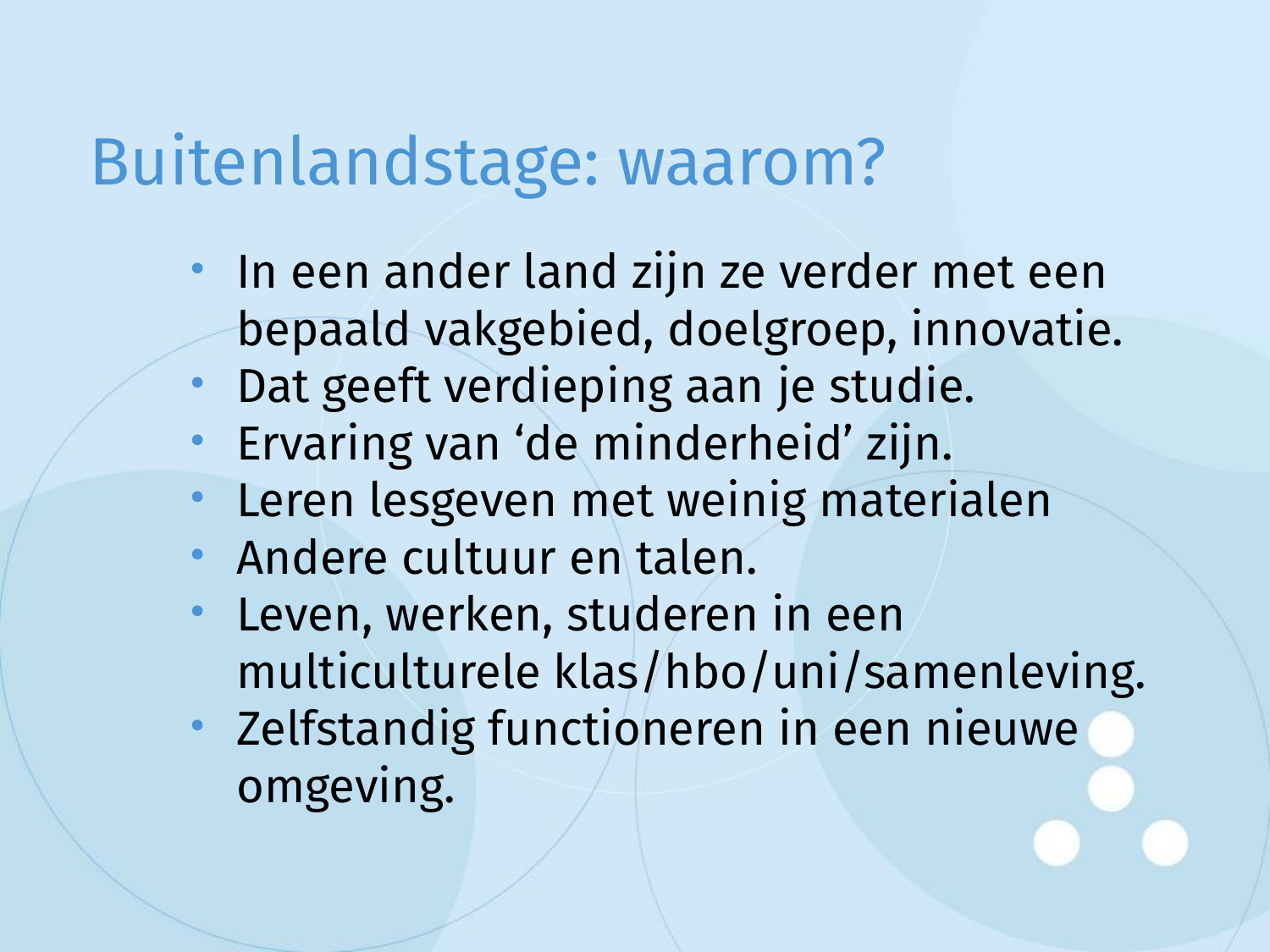

# Buitenlandstage: waarom?
In een ander land zijn ze verder met een bepaald vakgebied, doelgroep, innovatie.
Dat geeft verdieping aan je studie.
Ervaring van ‘de minderheid’ zijn.
Leren lesgeven met weinig materialen
Andere cultuur en talen.
Leven, werken, studeren in een multiculturele klas/hbo/uni/samenleving.
Zelfstandig functioneren in een nieuwe omgeving.